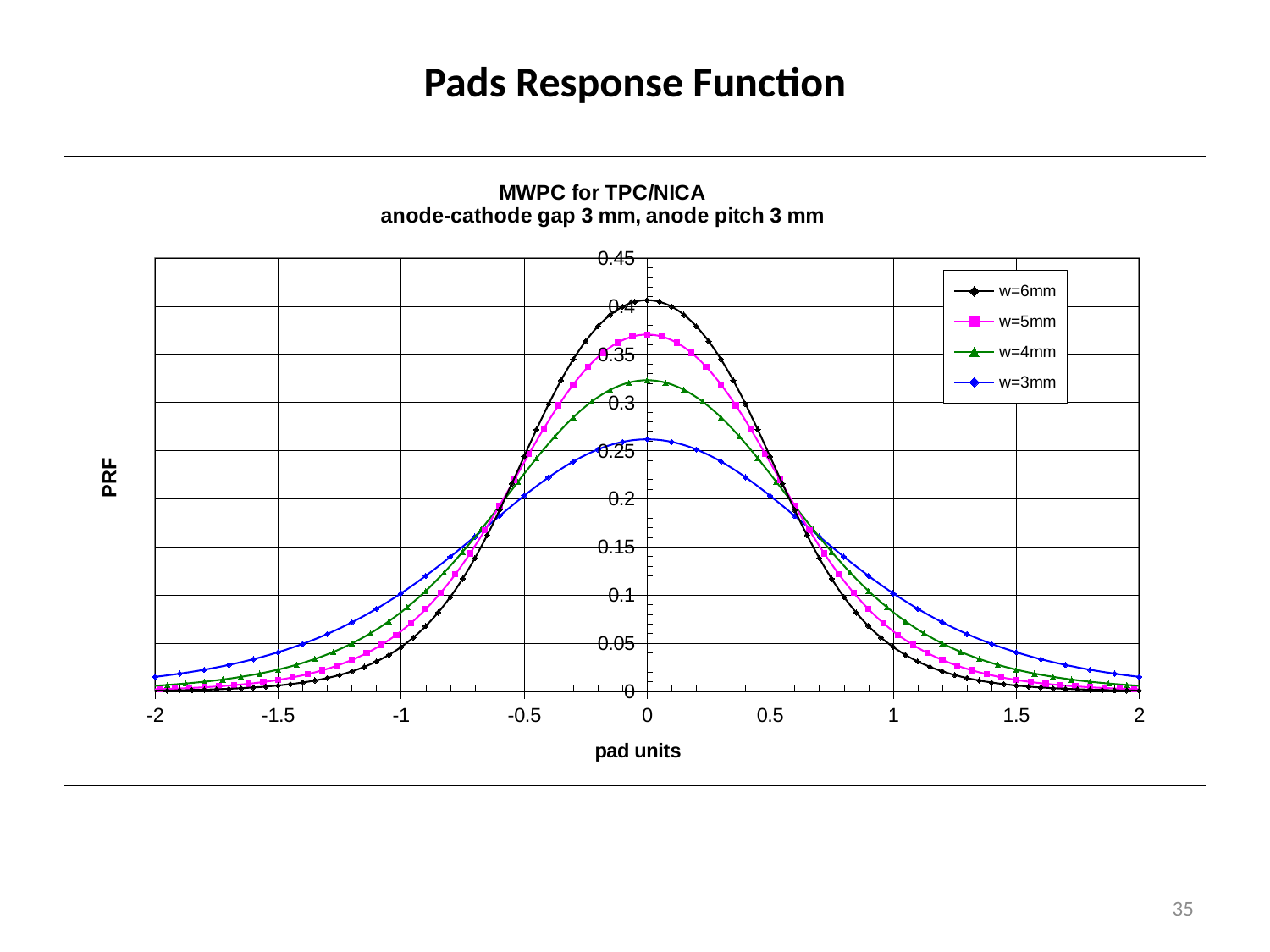

Pads Response Function

### Chart: MWPC for TPC/NICA
anode-cathode gap 3 mm, anode pitch 3 mm

| Category |  |  |  |  |
|---|---|---|---|---|

35